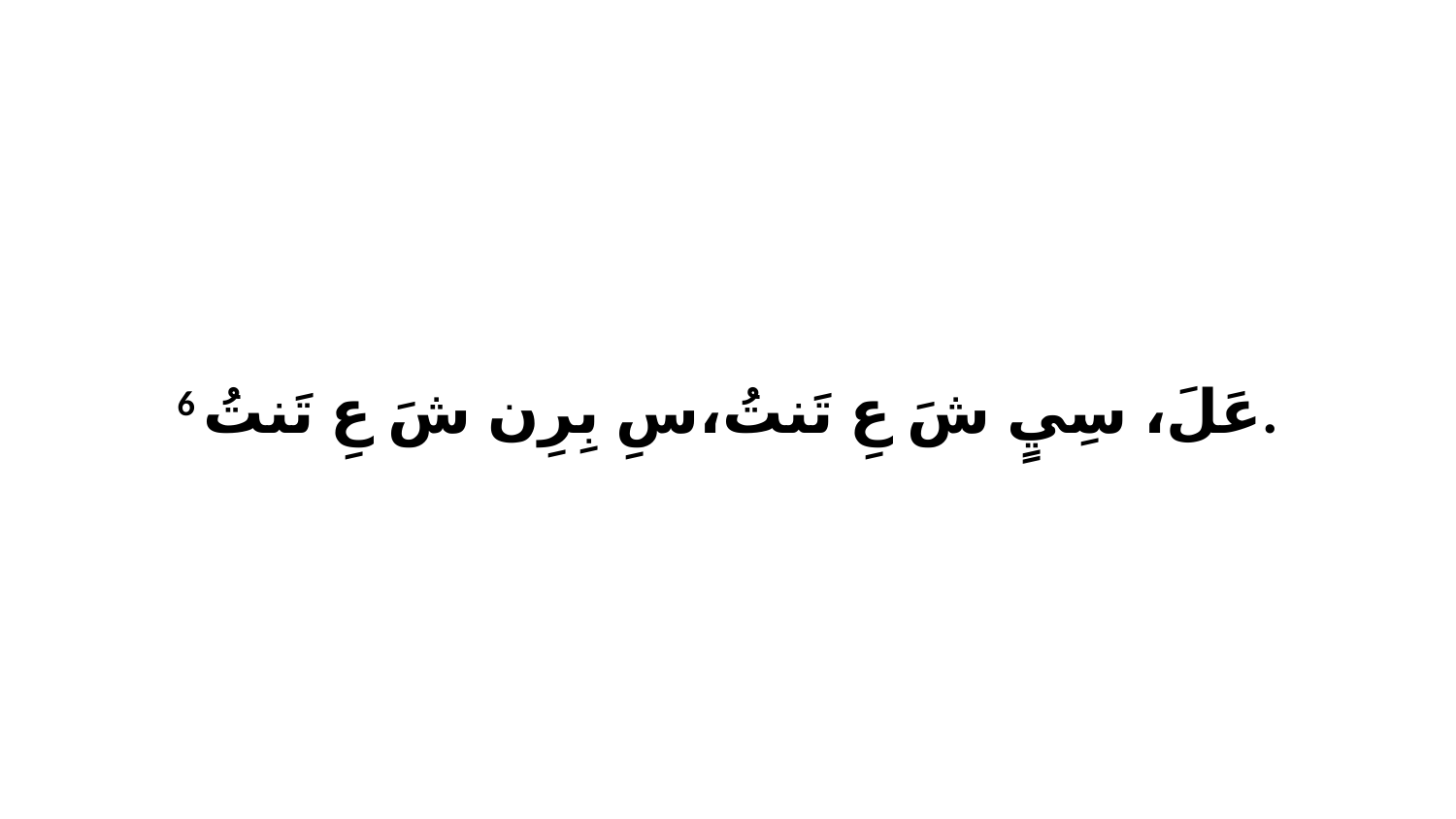

6 عَلَ، سِيٍ شَ عِ تَنتُ،سِ بِرِن شَ عِ تَنتُ.